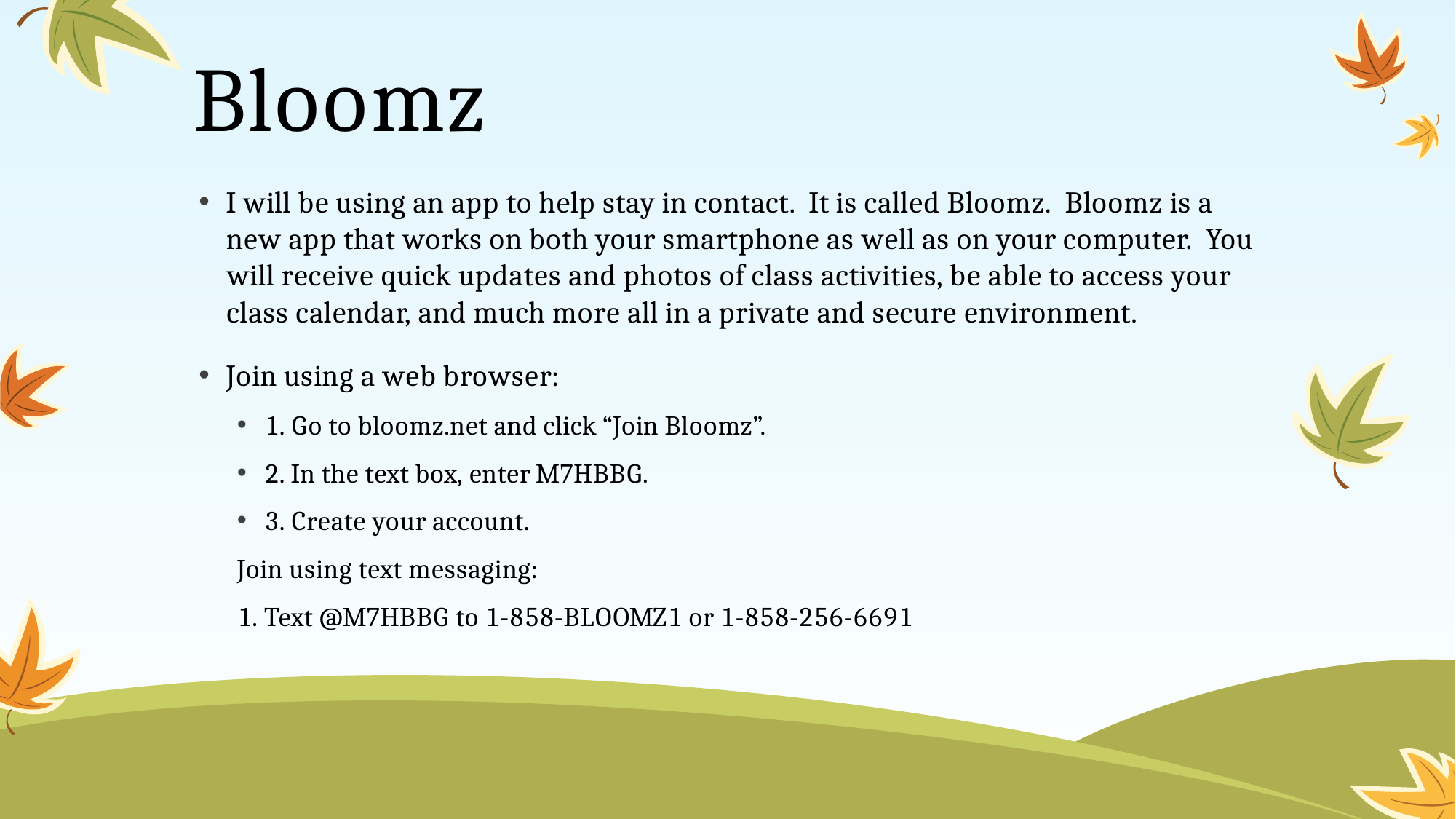

# Bloomz
I will be using an app to help stay in contact.  It is called Bloomz.  Bloomz is a new app that works on both your smartphone as well as on your computer.  You will receive quick updates and photos of class activities, be able to access your class calendar, and much more all in a private and secure environment.
Join using a web browser:
1. Go to bloomz.net and click “Join Bloomz”.
2. In the text box, enter M7HBBG.
3. Create your account.
Join using text messaging:
1. Text @M7HBBG to 1-858-BLOOMZ1 or 1-858-256-6691